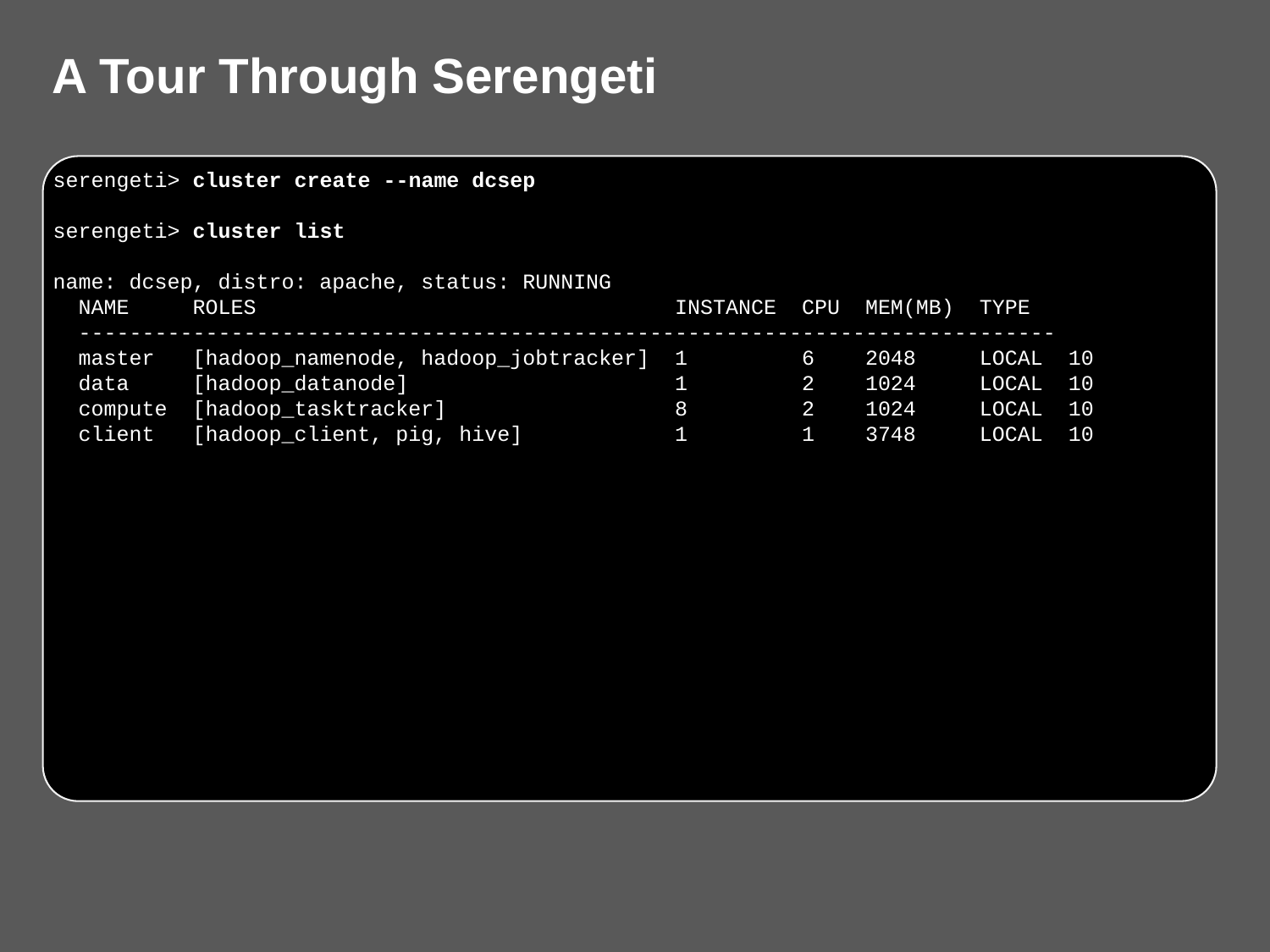

# A Tour Through Serengeti
serengeti> cluster create --name dcsep

serengeti> cluster list

name: dcsep, distro: apache, status: RUNNING
  NAME     ROLES                                 INSTANCE  CPU  MEM(MB)  TYPE
  -----------------------------------------------------------------------------
  master   [hadoop_namenode, hadoop_jobtracker]  1         6    2048     LOCAL  10
  data     [hadoop_datanode]                     1         2    1024     LOCAL  10
  compute  [hadoop_tasktracker]                  8         2    1024     LOCAL  10
  client   [hadoop_client, pig, hive]            1         1    3748     LOCAL  10